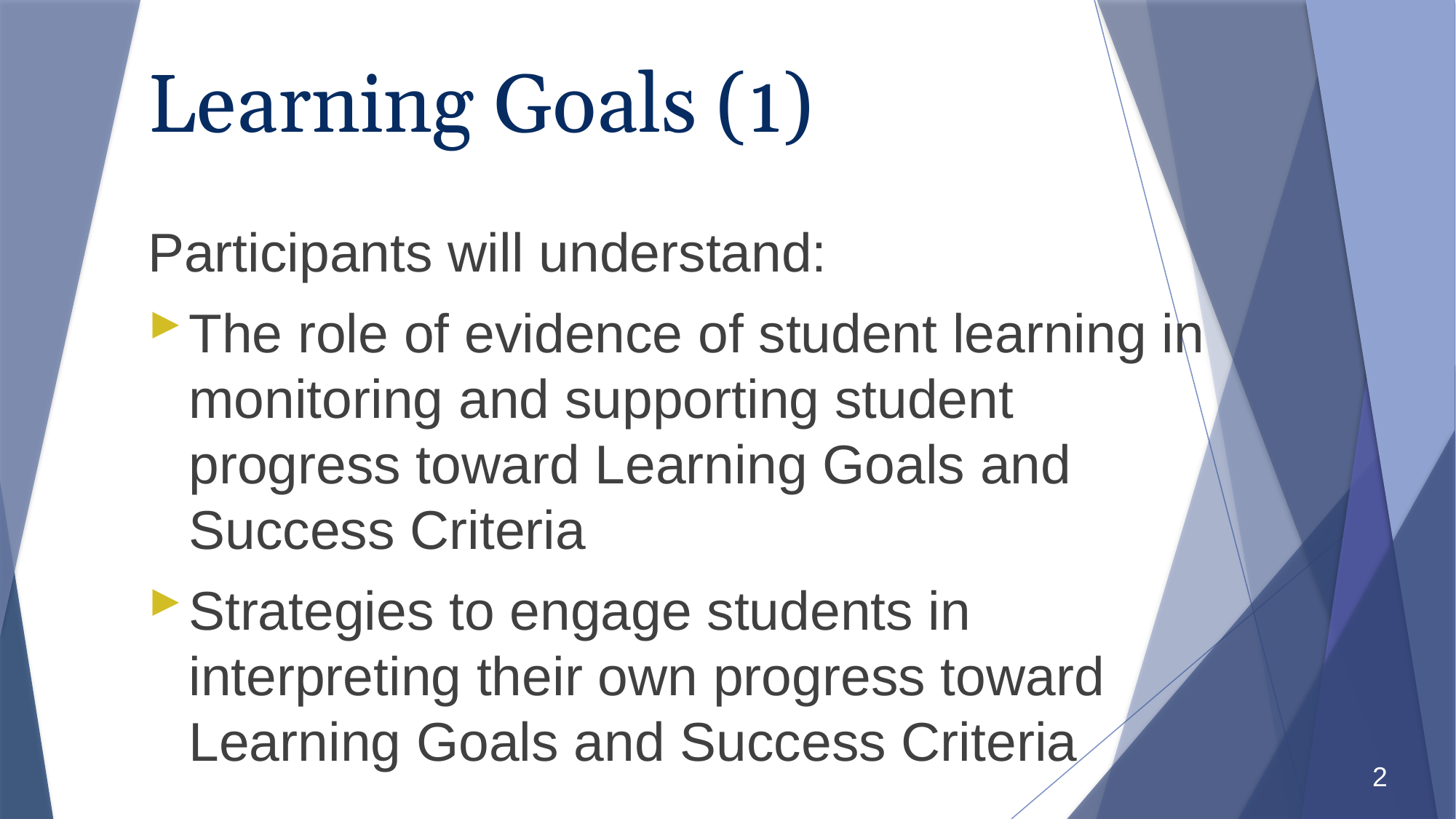

# Learning Goals (1)
Participants will understand:
The role of evidence of student learning in monitoring and supporting student progress toward Learning Goals and Success Criteria
Strategies to engage students in interpreting their own progress toward Learning Goals and Success Criteria
2